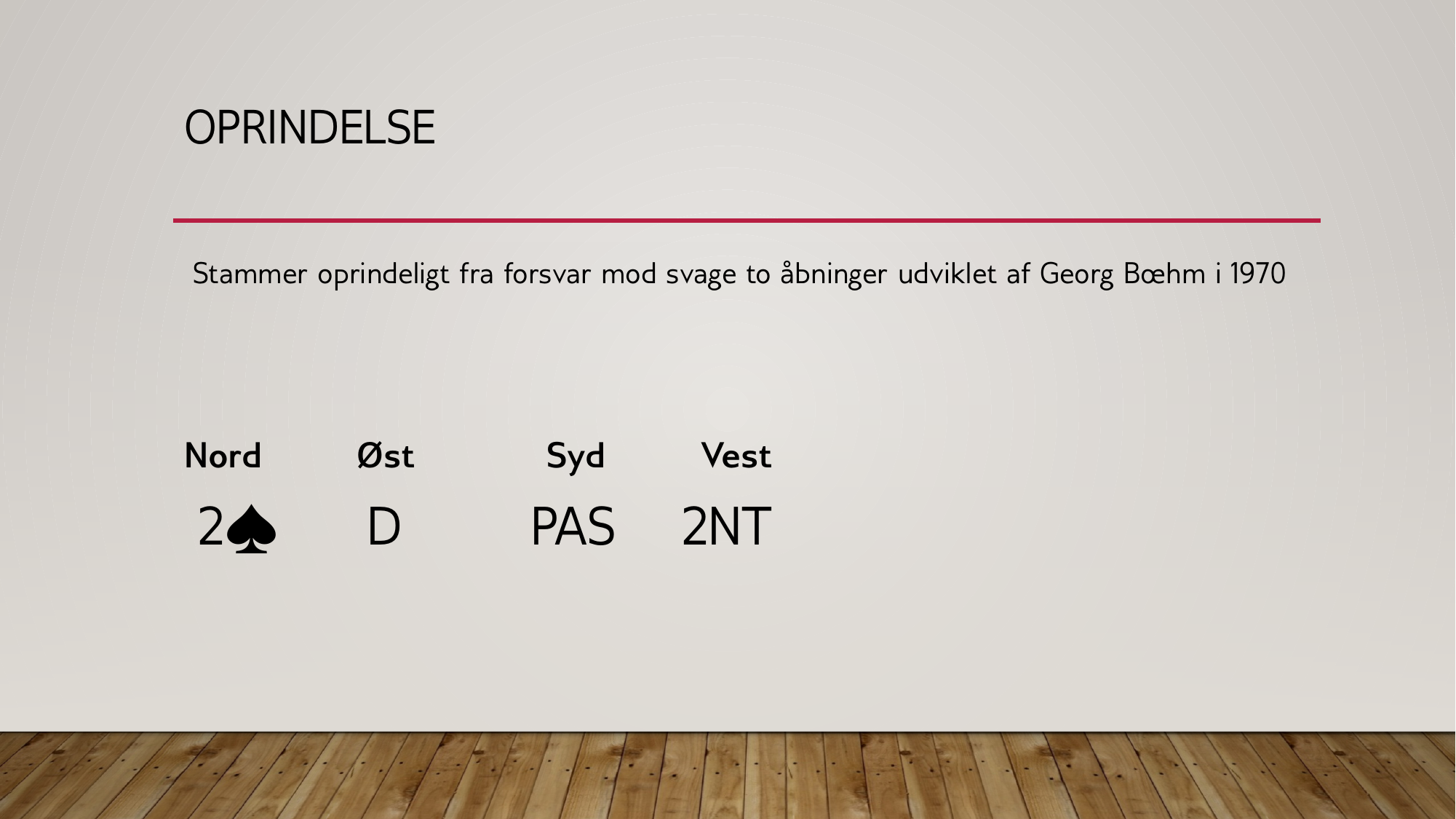

# oprindelse
 Stammer oprindeligt fra forsvar mod svage to åbninger udviklet af Georg Boehm i 1970

Nord        Øst	   Syd        Vest

2NT
2♠
D
PAS